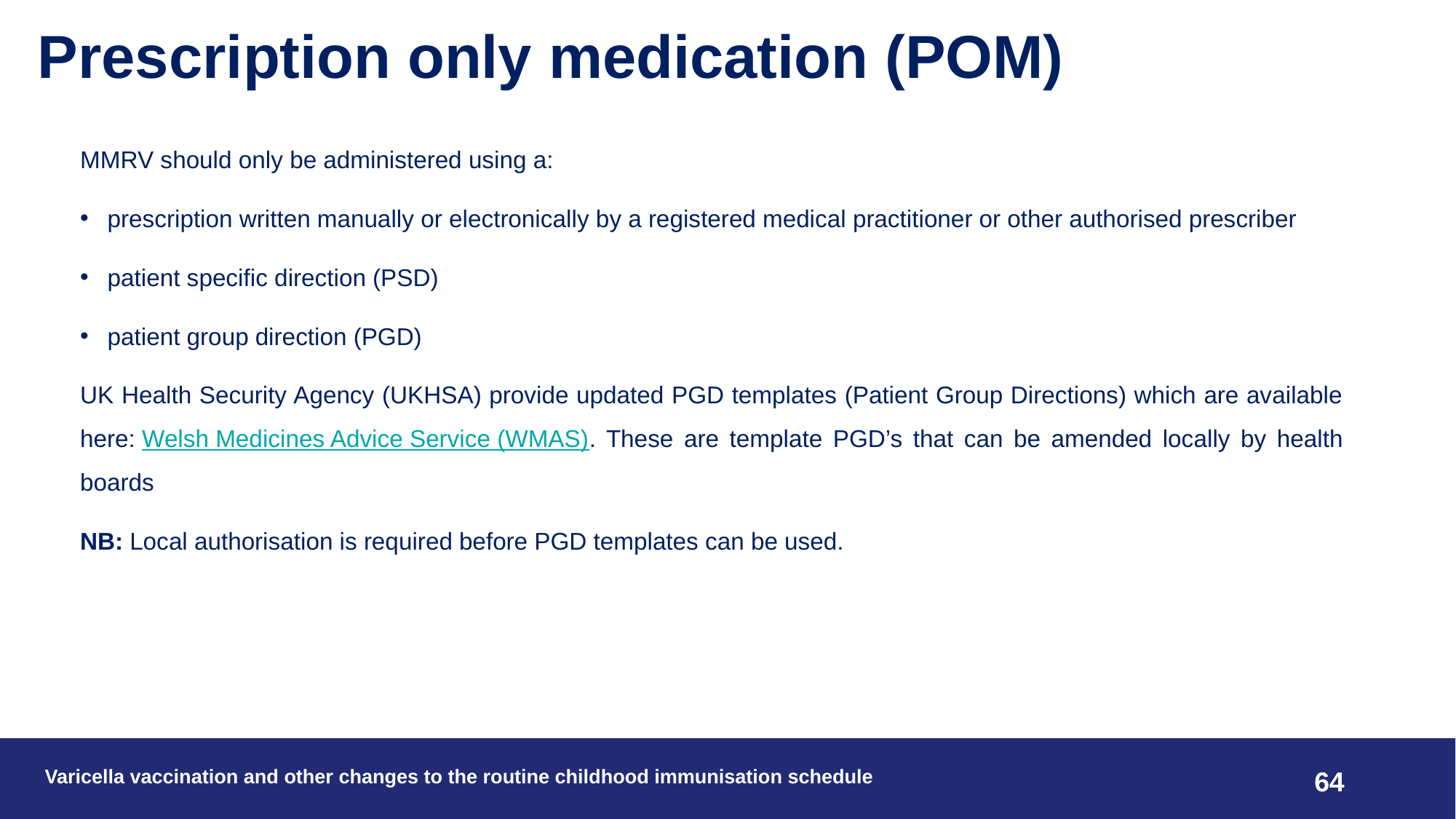

# Prescription only medication (POM)
MMRV should only be administered using a:
prescription written manually or electronically by a registered medical practitioner or other authorised prescriber
patient specific direction (PSD)
patient group direction (PGD)
UK Health Security Agency (UKHSA) provide updated PGD templates (Patient Group Directions) which are available here: Welsh Medicines Advice Service (WMAS). These are template PGD’s that can be amended locally by health boards
NB: Local authorisation is required before PGD templates can be used.

Varicella vaccination and other changes to the routine childhood immunisation schedule
64